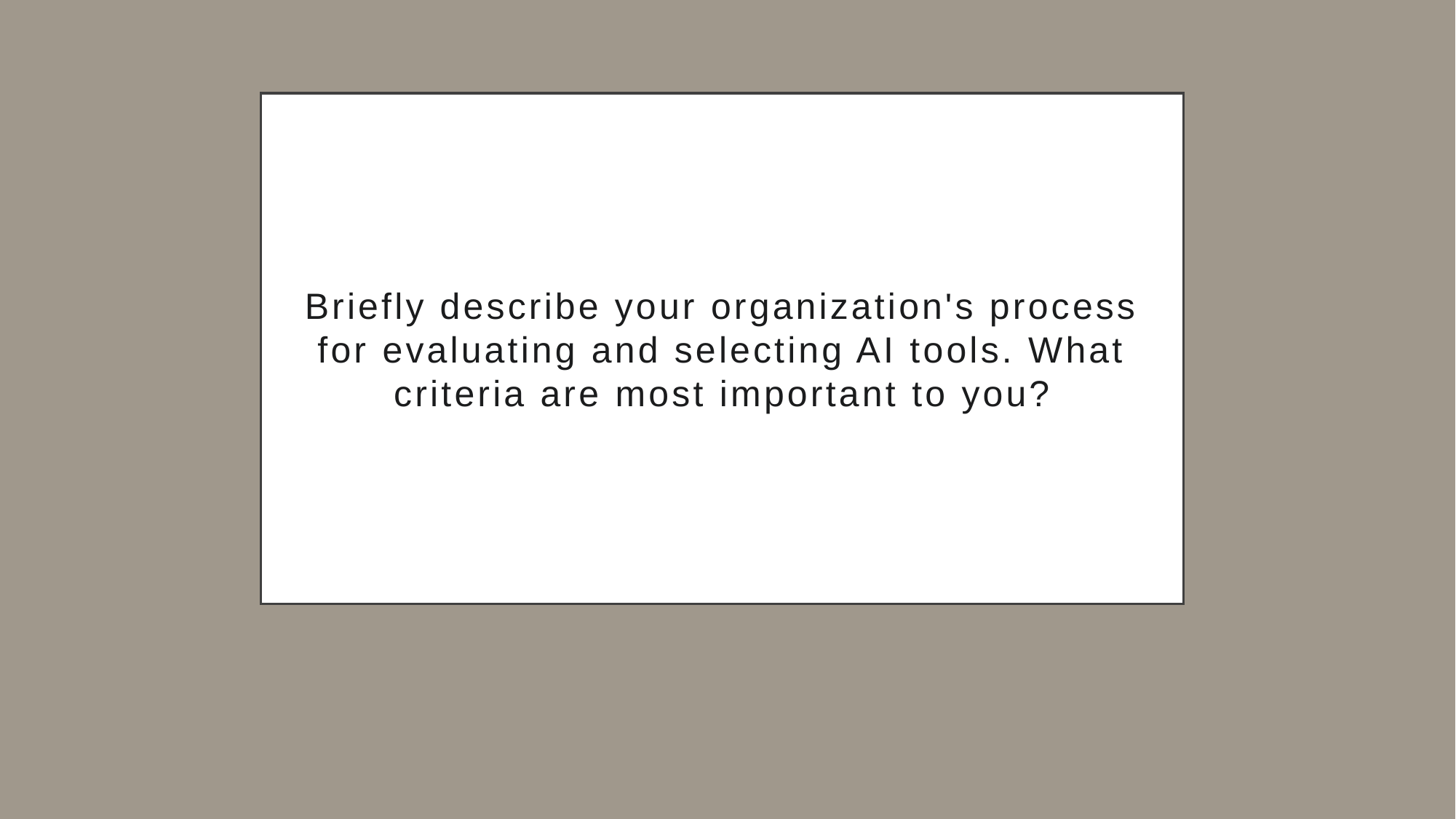

# Briefly describe your organization's process for evaluating and selecting AI tools. What criteria are most important to you?